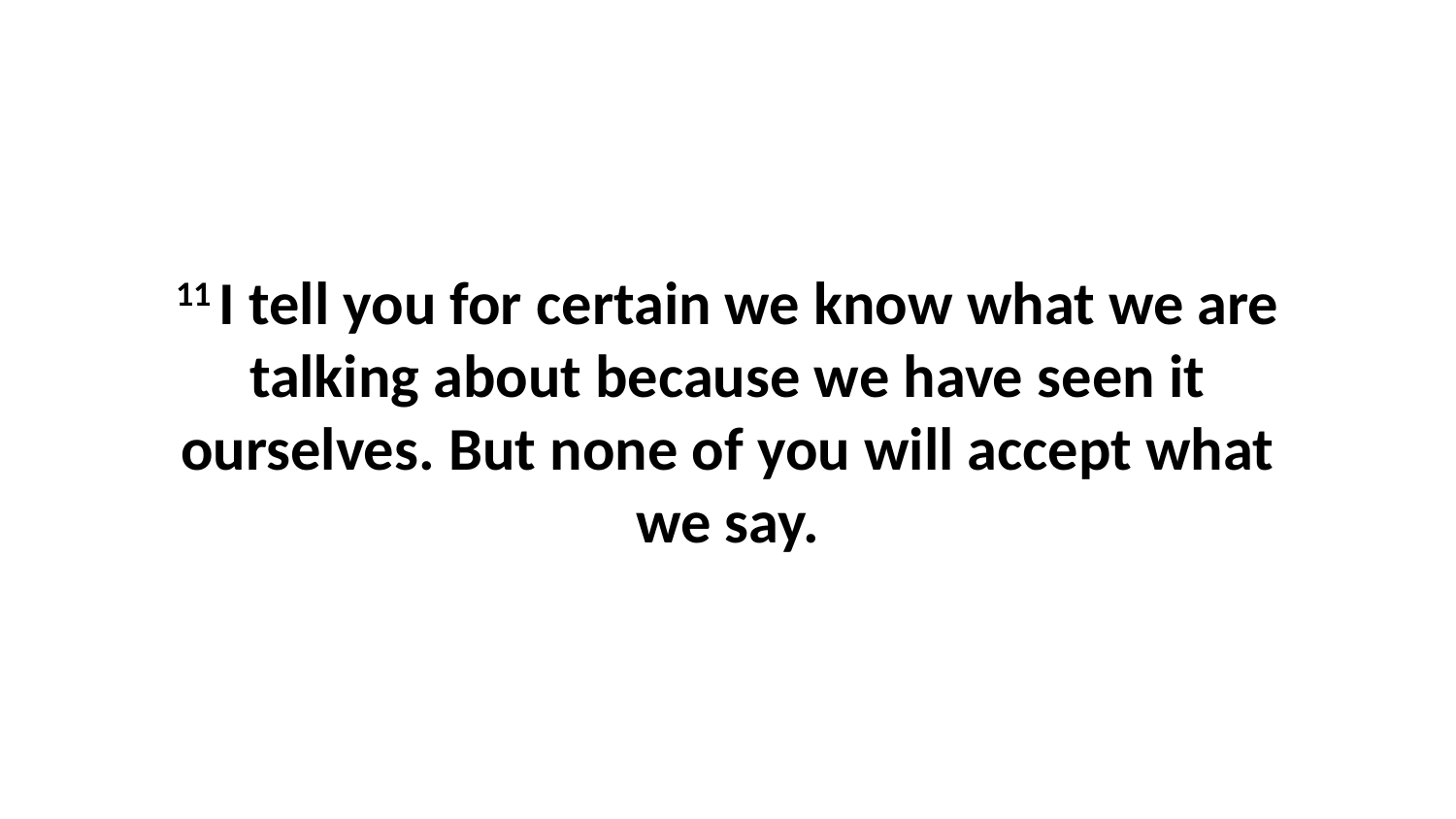

11 I tell you for certain we know what we are talking about because we have seen it ourselves. But none of you will accept what we say.